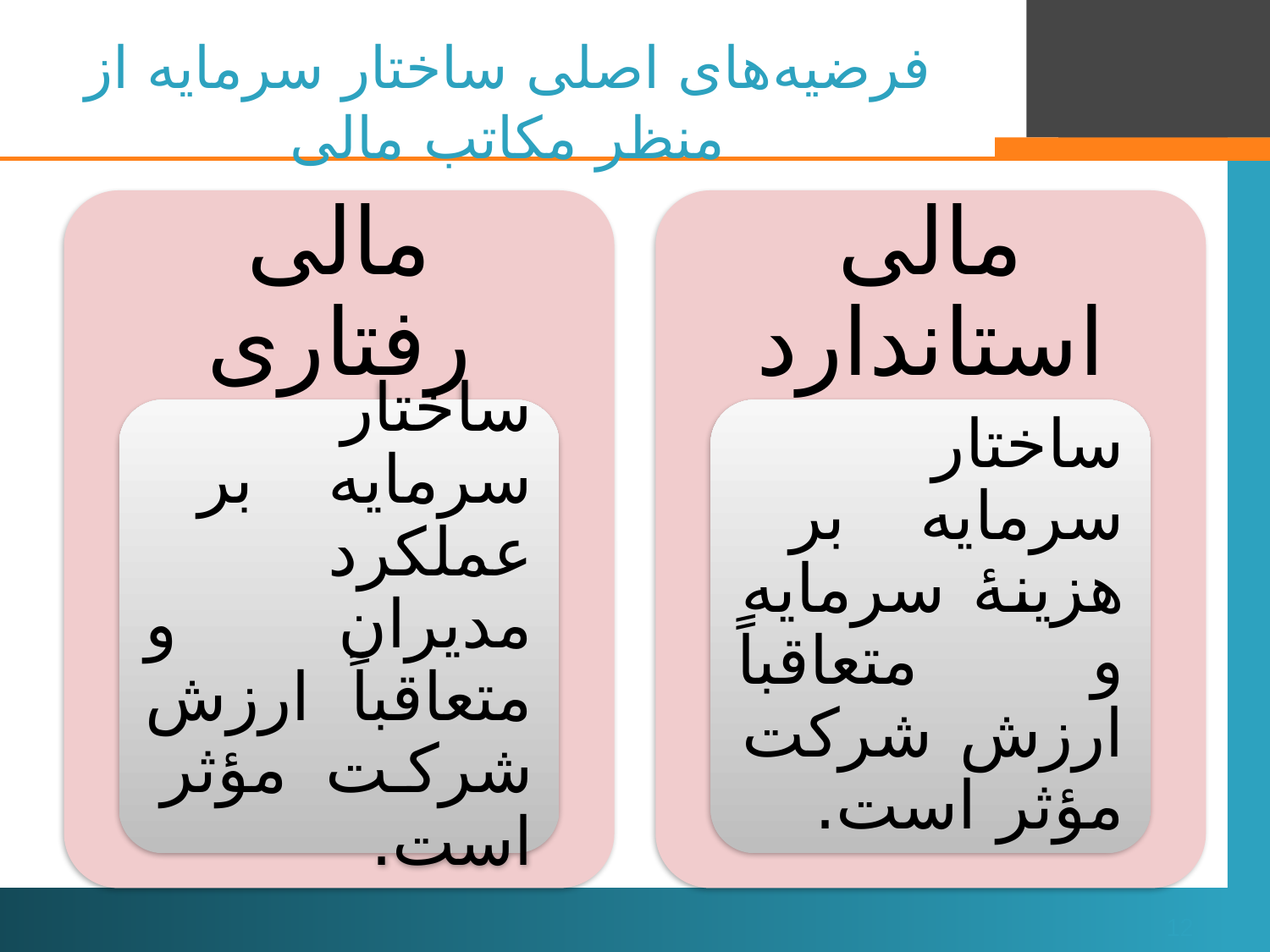

# فرضیه‌های اصلی ساختار سرمایه از منظر مکاتب مالی
مالی رفتاری
ساختار سرمایه بر عملکرد مدیران و متعاقباً ارزش شرکت مؤثر است.
مالی استاندارد
ساختار سرمایه بر هزینۀ سرمایه و متعاقباً ارزش شرکت مؤثر است.
12